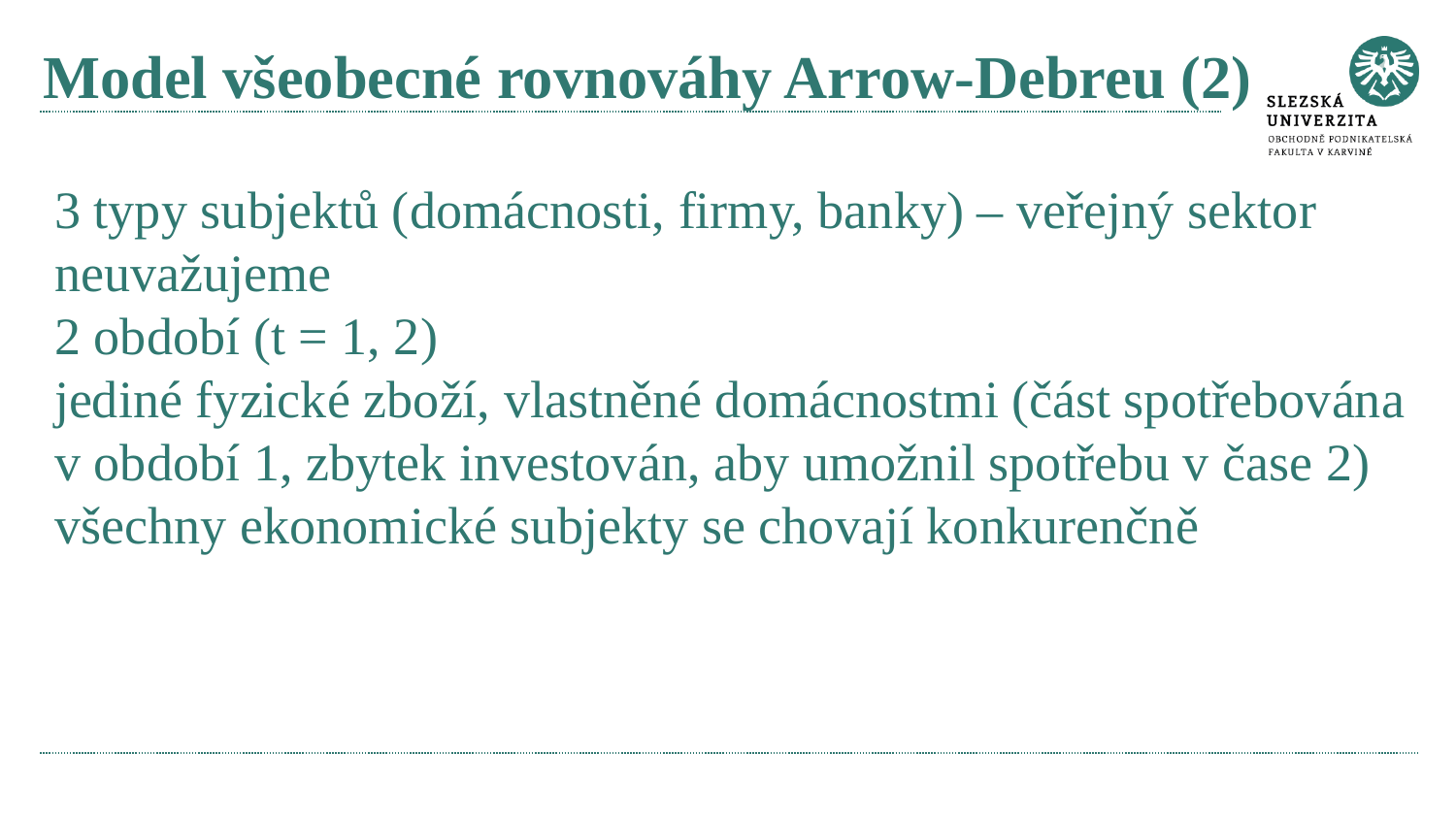

# Model všeobecné rovnováhy Arrow-Debreu (2)
3 typy subjektů (domácnosti, firmy, banky) – veřejný sektor neuvažujeme
2 období (t = 1, 2)
jediné fyzické zboží, vlastněné domácnostmi (část spotřebována v období 1, zbytek investován, aby umožnil spotřebu v čase 2)
všechny ekonomické subjekty se chovají konkurenčně